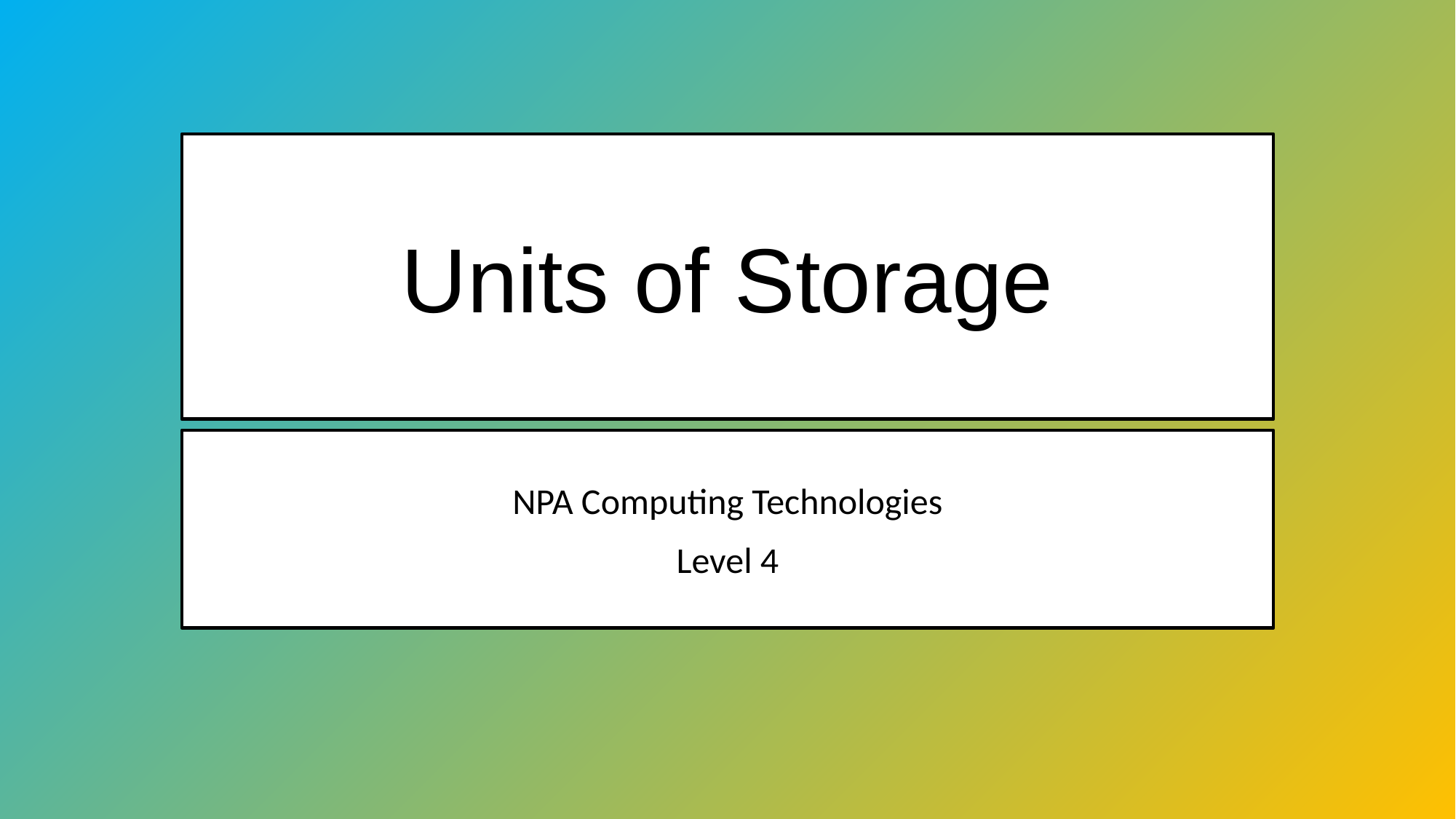

# Units of Storage
NPA Computing Technologies
Level 4